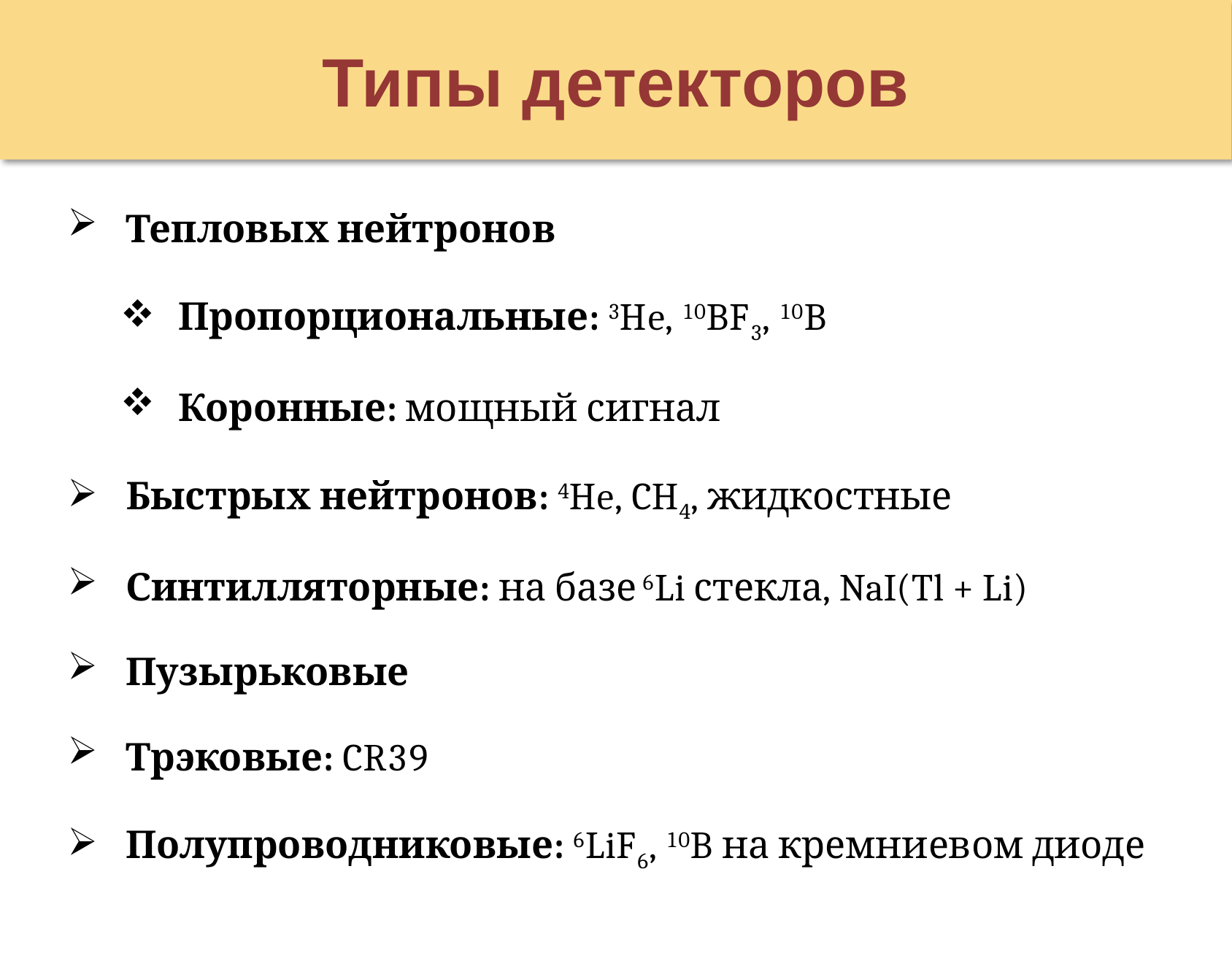

# Типы детекторов
Тепловых нейтронов
Пропорциональные: 3He, 10BF3, 10B
Коронные: мощный сигнал
Быстрых нейтронов: 4He, CH4, жидкостные
Синтилляторные: на базе 6Li стекла, NaI(Tl + Li)
Пузырьковые
Трэковые: CR39
Полупроводниковые: 6LiF6, 10B на кремниевом диоде